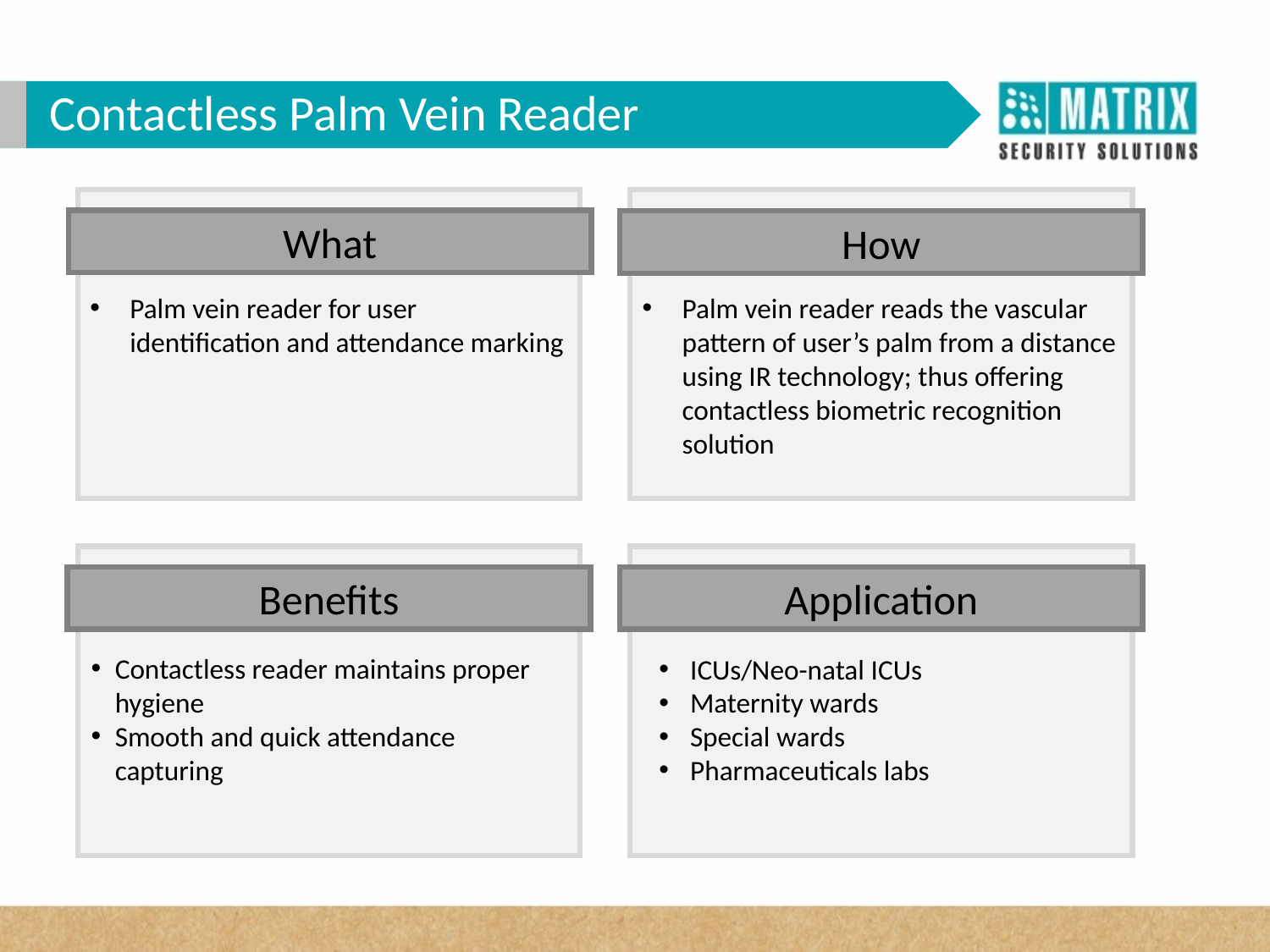

WHY VAM in Corporates?
Contactless Palm Vein Reader

What
How
Palm vein reader for user identification and attendance marking
Palm vein reader reads the vascular pattern of user’s palm from a distance using IR technology; thus offering contactless biometric recognition solution

Benefits
Application

Contactless reader maintains proper hygiene
Smooth and quick attendance capturing
ICUs/Neo-natal ICUs
Maternity wards
Special wards
Pharmaceuticals labs